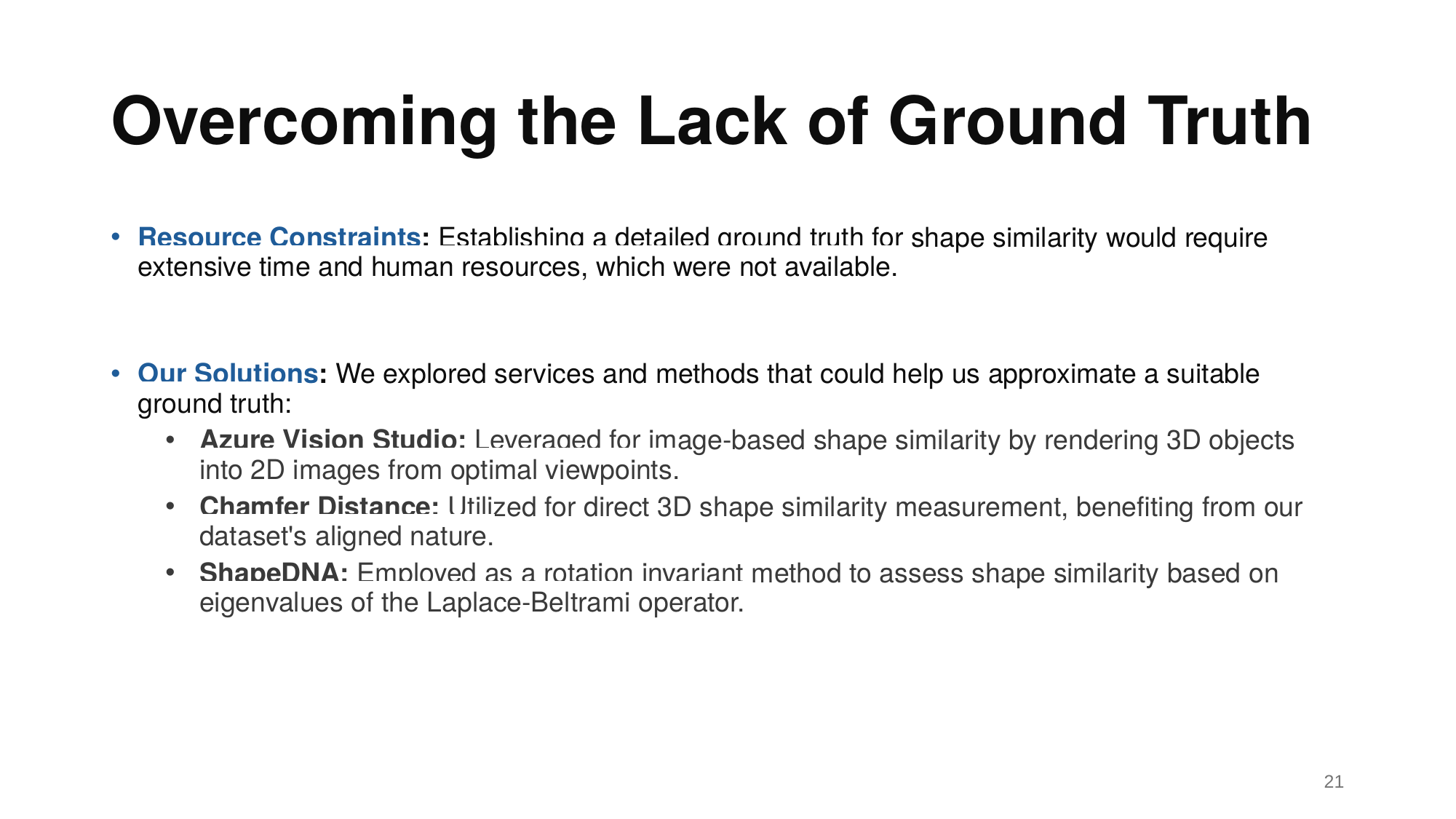

# Overcoming the Lack of Ground Truth
Resource Constraints: Establishing a detailed ground truth for shape similarity would require extensive time and human resources, which were not available.
Our Solutions: We explored services and methods that could help us approximate a suitable ground truth:
Azure Vision Studio: Leveraged for image-based shape similarity by rendering 3D objects into 2D images from optimal viewpoints.
Chamfer Distance: Utilized for direct 3D shape similarity measurement, benefiting from our dataset's aligned nature.
ShapeDNA: Employed as a rotation invariant method to assess shape similarity based on eigenvalues of the Laplace-Beltrami operator.

21